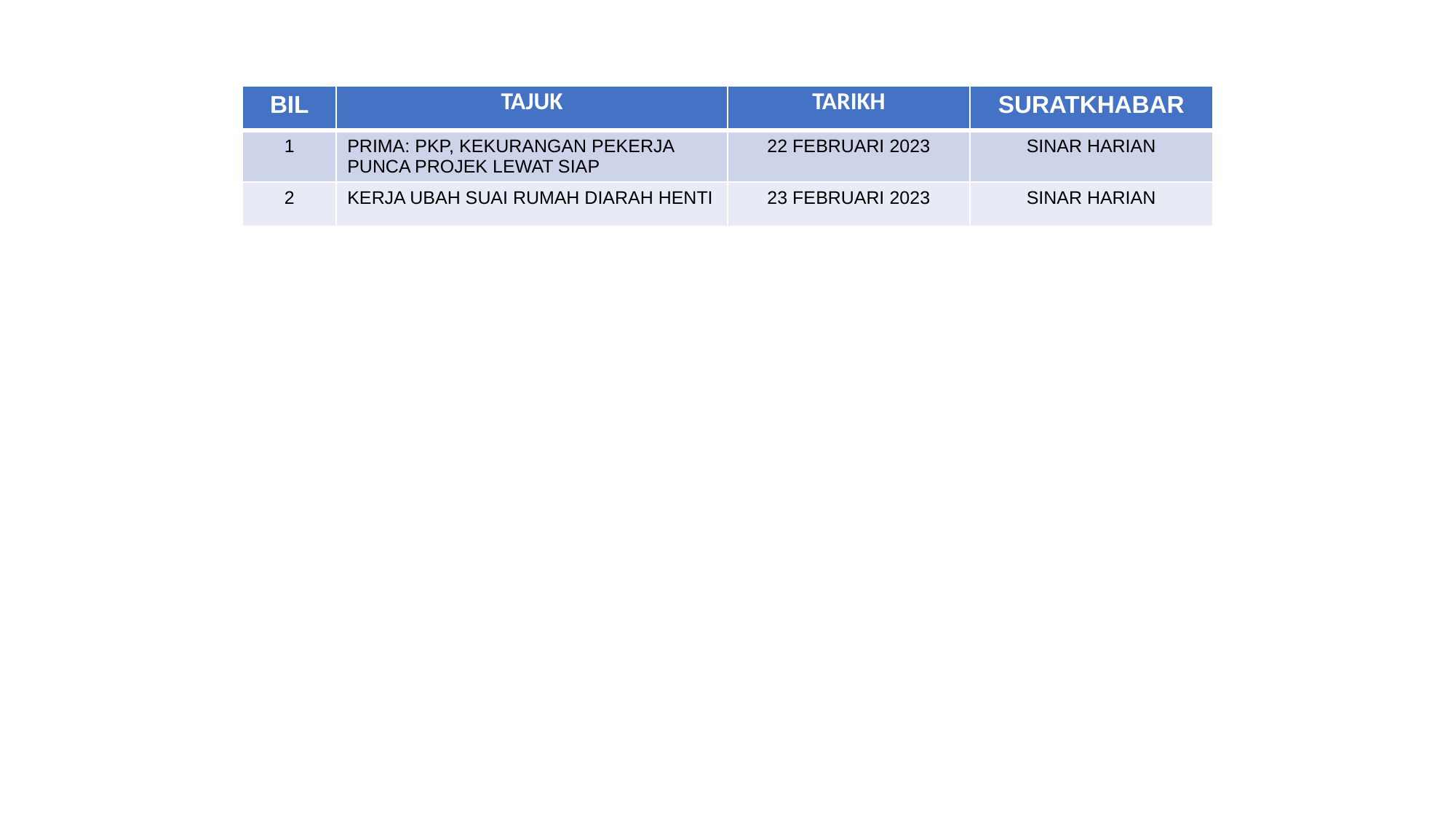

| BIL | TAJUK | TARIKH | SURATKHABAR |
| --- | --- | --- | --- |
| 1 | PRIMA: PKP, KEKURANGAN PEKERJA PUNCA PROJEK LEWAT SIAP | 22 FEBRUARI 2023 | SINAR HARIAN |
| 2 | KERJA UBAH SUAI RUMAH DIARAH HENTI | 23 FEBRUARI 2023 | SINAR HARIAN |